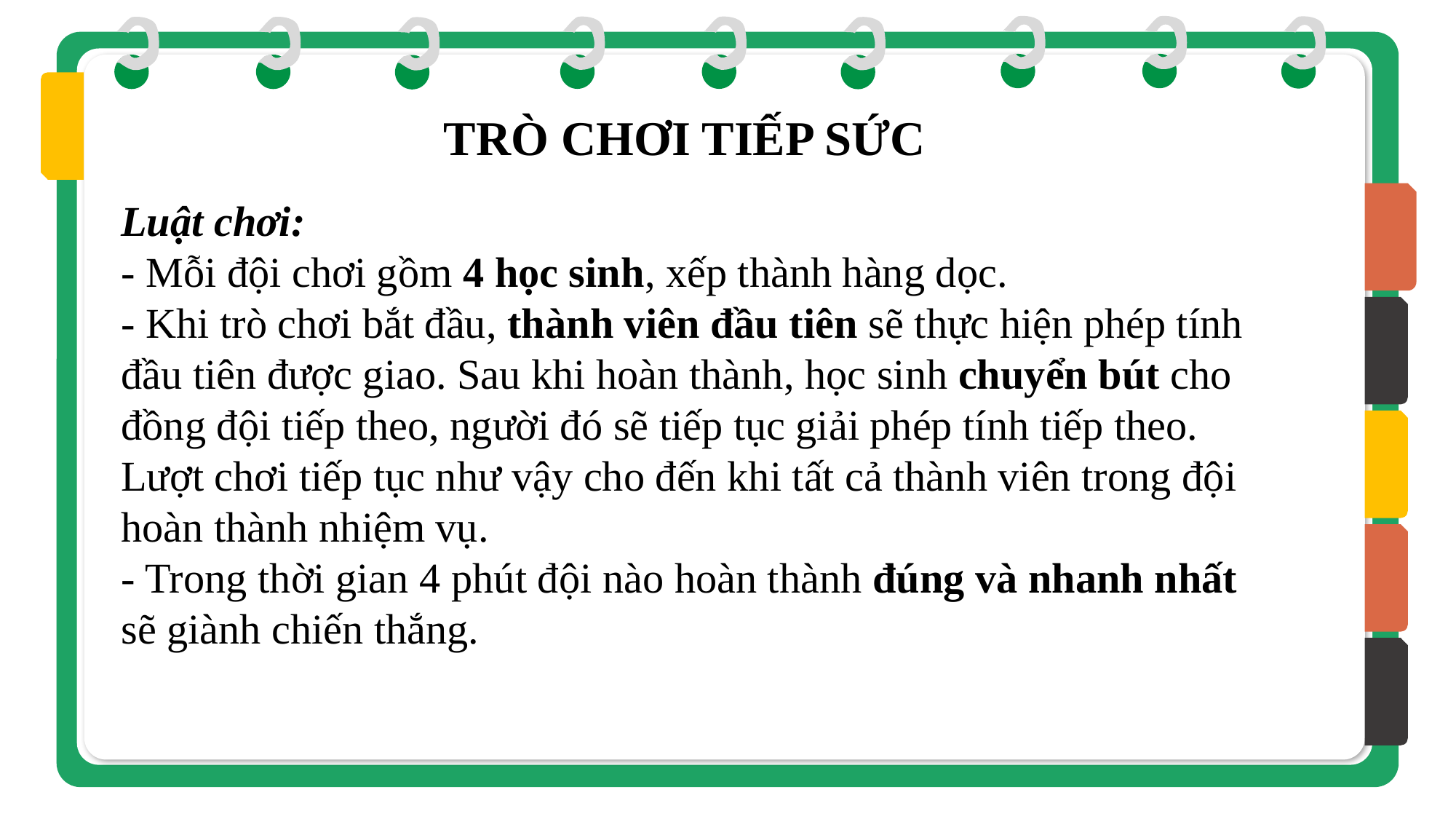

TRÒ CHƠI TIẾP SỨC

Luật chơi:
- Mỗi đội chơi gồm 4 học sinh, xếp thành hàng dọc.
- Khi trò chơi bắt đầu, thành viên đầu tiên sẽ thực hiện phép tính đầu tiên được giao. Sau khi hoàn thành, học sinh chuyển bút cho đồng đội tiếp theo, người đó sẽ tiếp tục giải phép tính tiếp theo. Lượt chơi tiếp tục như vậy cho đến khi tất cả thành viên trong đội hoàn thành nhiệm vụ.
- Trong thời gian 4 phút đội nào hoàn thành đúng và nhanh nhất sẽ giành chiến thắng.